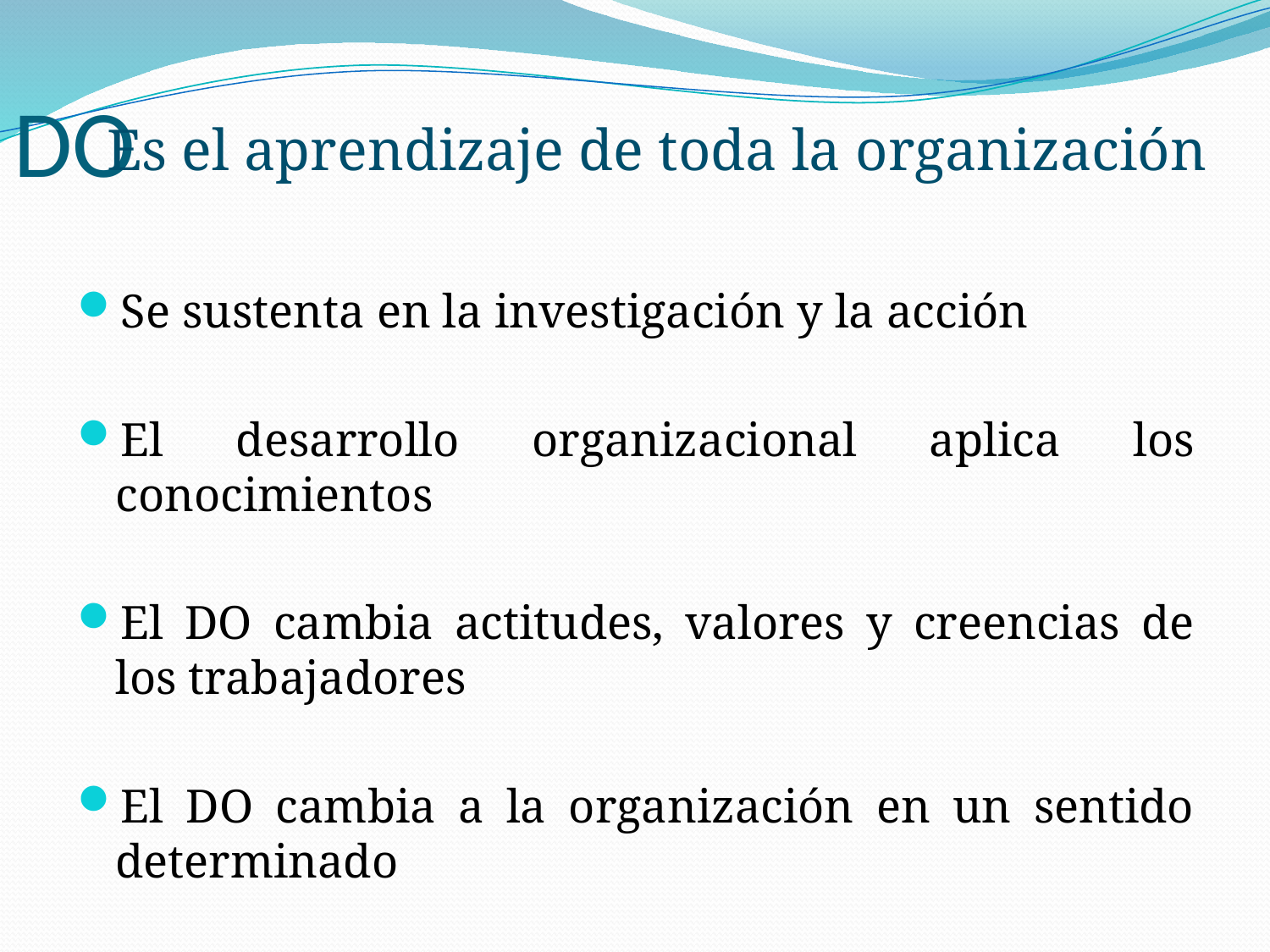

# DO
Es el aprendizaje de toda la organización
Se sustenta en la investigación y la acción

El desarrollo organizacional aplica los conocimientos

El DO cambia actitudes, valores y creencias de los trabajadores

El DO cambia a la organización en un sentido determinado